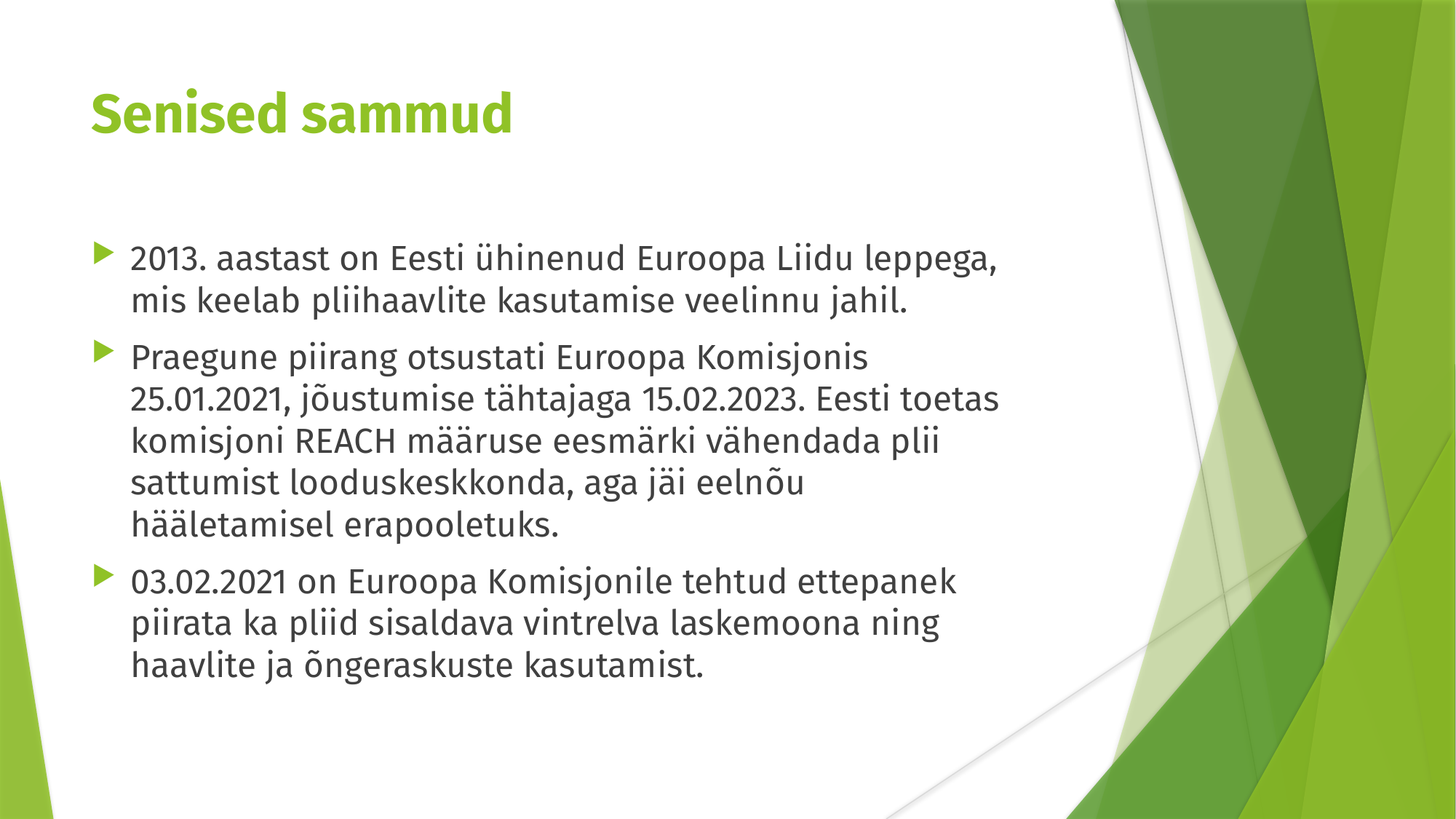

Senised sammud
2013. aastast on Eesti ühinenud Euroopa Liidu leppega, mis keelab pliihaavlite kasutamise veelinnu jahil.
Praegune piirang otsustati Euroopa Komisjonis 25.01.2021, jõustumise tähtajaga 15.02.2023. Eesti toetas komisjoni REACH määruse eesmärki vähendada plii sattumist looduskeskkonda, aga jäi eelnõu hääletamisel erapooletuks.
03.02.2021 on Euroopa Komisjonile tehtud ettepanek piirata ka pliid sisaldava vintrelva laskemoona ning haavlite ja õngeraskuste kasutamist.